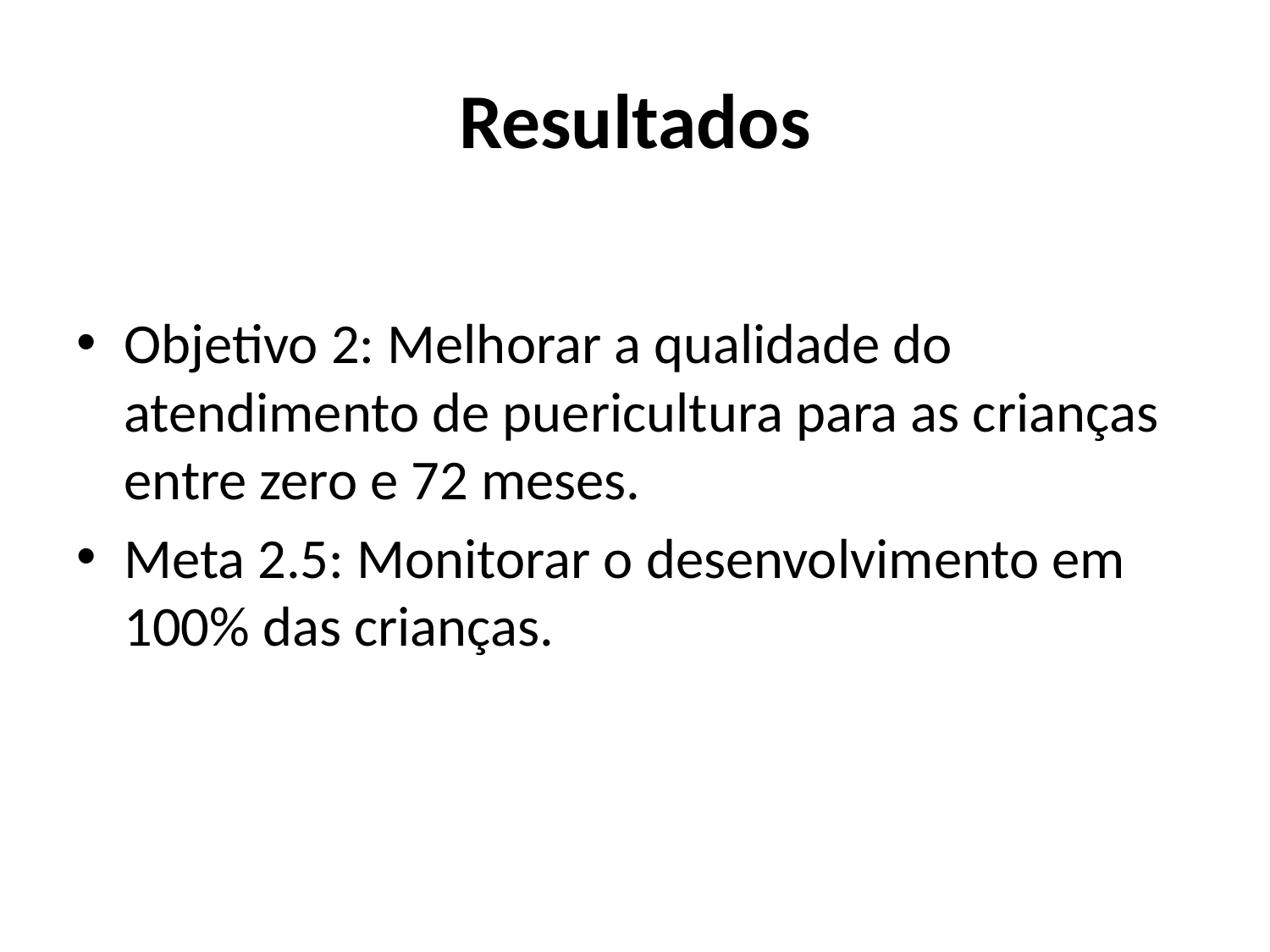

# Resultados

Objetivo 2: Melhorar a qualidade do atendimento de puericultura para as crianças entre zero e 72 meses.
Meta 2.5: Monitorar o desenvolvimento em 100% das crianças.